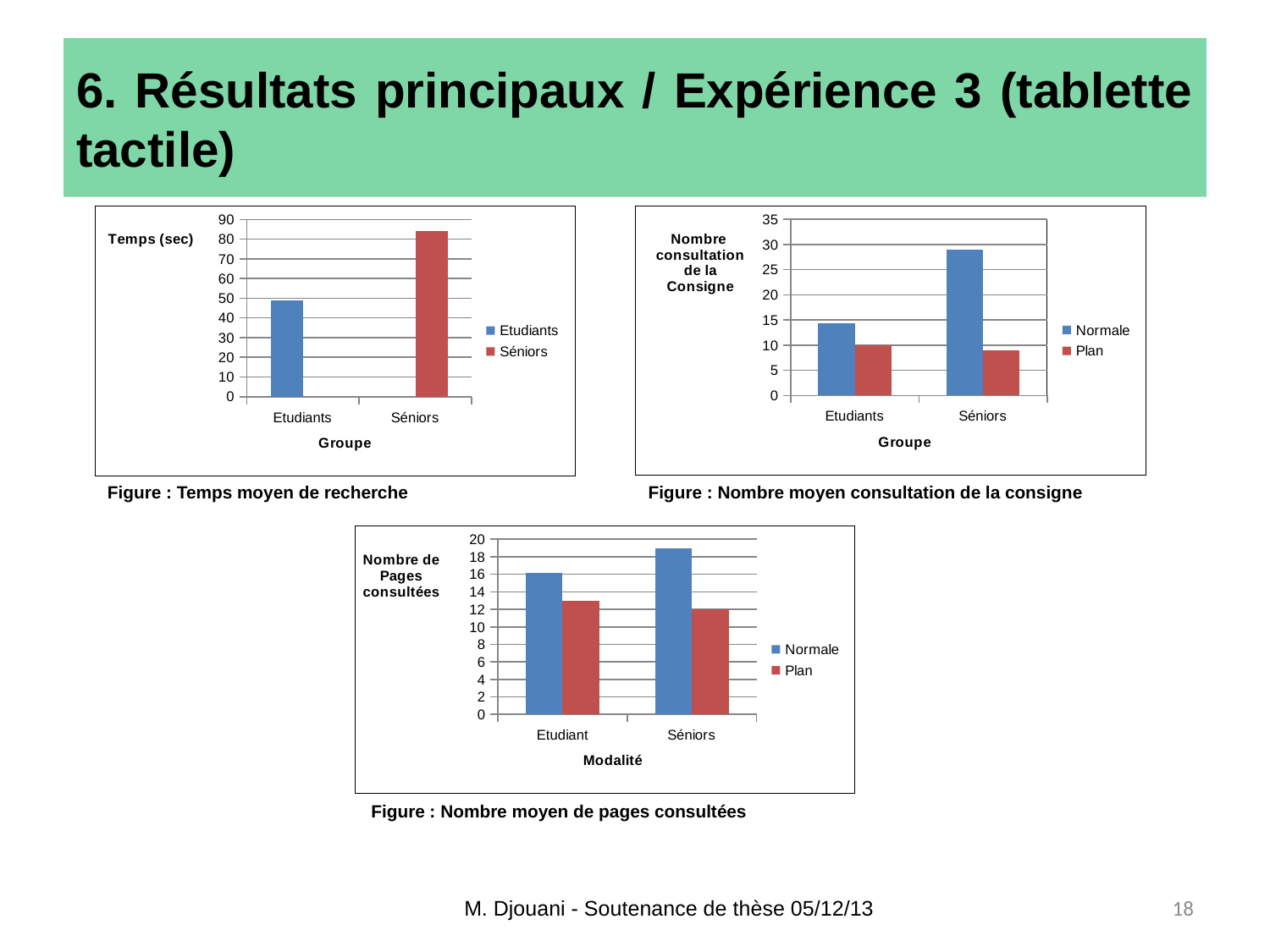

# 6. Résultats principaux / Expérience 3 (tablette tactile)

### Chart

| Category | Etudiants | Séniors |
|---|---|---|
| Etudiants | 49.0 | None |
| Séniors | None | 84.0 |

### Chart

| Category | Normale | Plan |
|---|---|---|
| Etudiants | 14.3 | 10.0 |
| Séniors | 29.0 | 9.0 |
Figure : Temps moyen de recherche
Figure : Nombre moyen consultation de la consigne

### Chart

| Category | Normale | Plan |
|---|---|---|
| Etudiant | 16.2 | 13.0 |
| Séniors | 19.0 | 12.0 |
Figure : Nombre moyen de pages consultées
M. Djouani - Soutenance de thèse 05/12/13
18